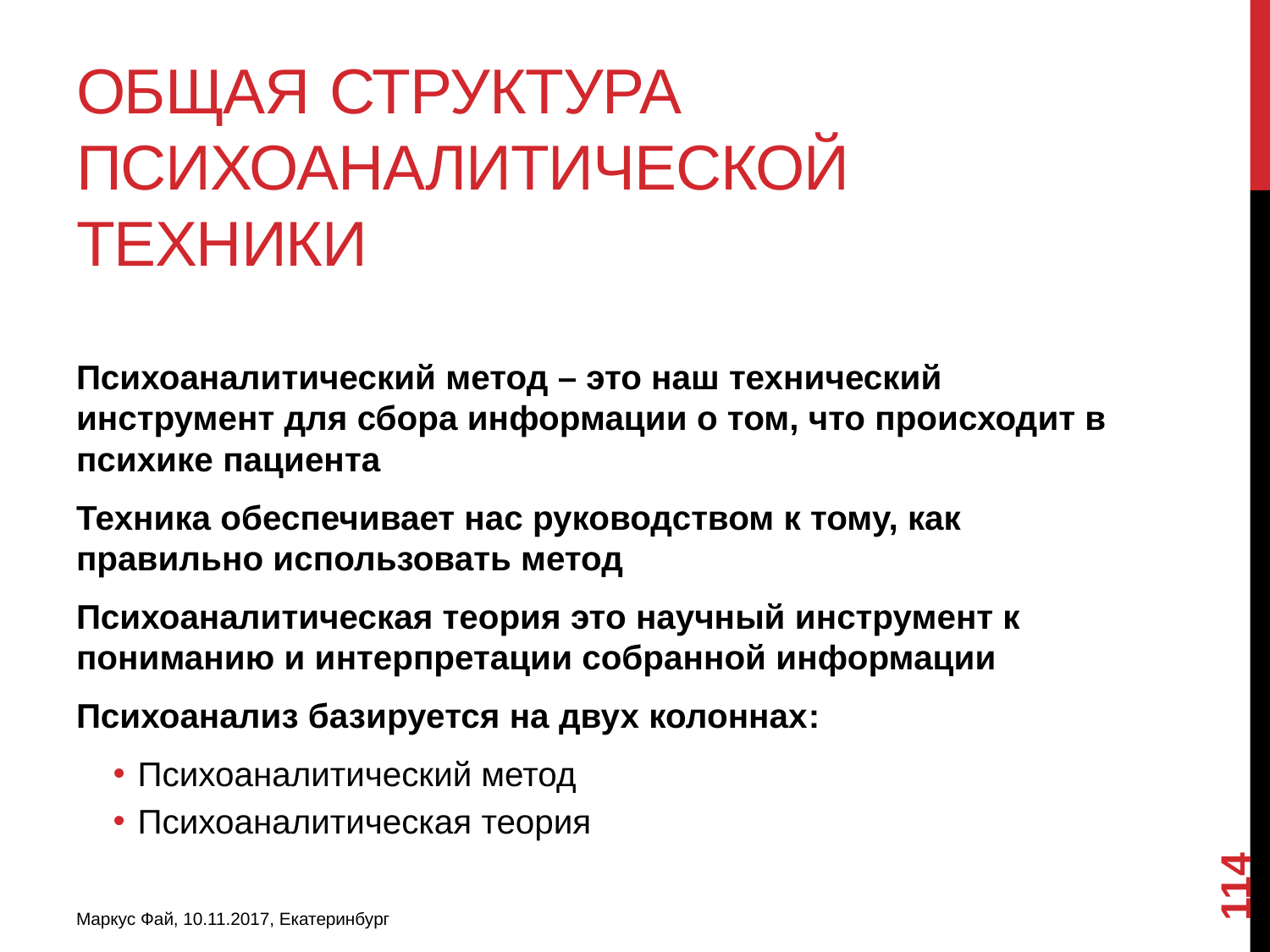

# Общая структура психоаналитической техники
Психоаналитический метод – это наш технический инструмент для сбора информации о том, что происходит в психике пациента
Техника обеспечивает нас руководством к тому, как правильно использовать метод
Психоаналитическая теория это научный инструмент к пониманию и интерпретации собранной информации
Психоанализ базируется на двух колоннах:
Психоаналитический метод
Психоаналитическая теория

114
Маркус Фай, 10.11.2017, Екатеринбург